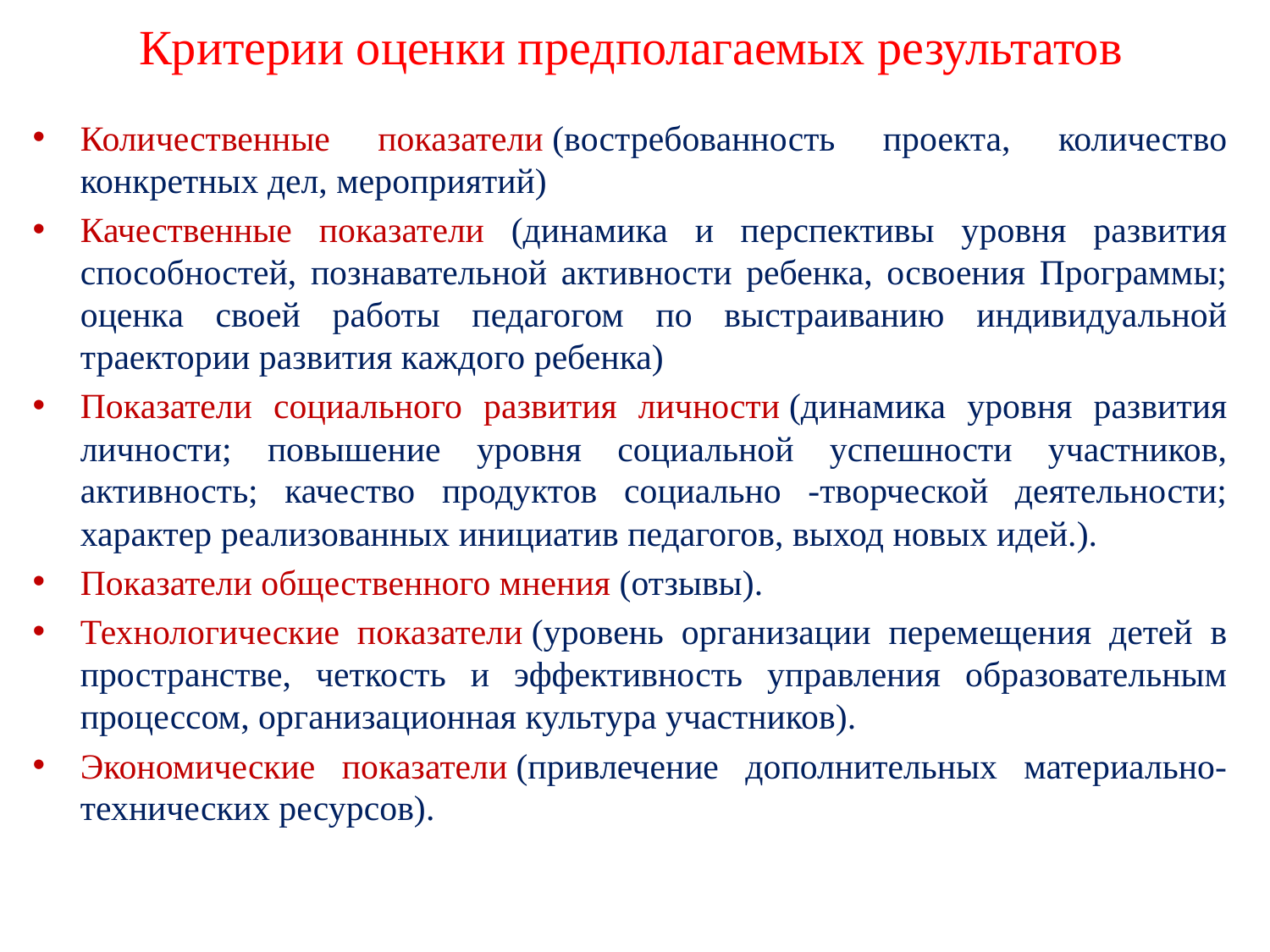

# Критерии оценки предполагаемых результатов
Количественные показатели (востребованность проекта, количество конкретных дел, мероприятий)
Качественные показатели (динамика и перспективы уровня развития способностей, познавательной активности ребенка, освоения Программы; оценка своей работы педагогом по выстраиванию индивидуальной траектории развития каждого ребенка)
Показатели социального развития личности (динамика уровня развития личности; повышение уровня социальной успешности участников, активность; качество продуктов социально -творческой деятельности; характер реализованных инициатив педагогов, выход новых идей.).
Показатели общественного мнения (отзывы).
Технологические показатели (уровень организации перемещения детей в пространстве, четкость и эффективность управления образовательным процессом, организационная культура участников).
Экономические показатели (привлечение дополнительных материально-технических ресурсов).